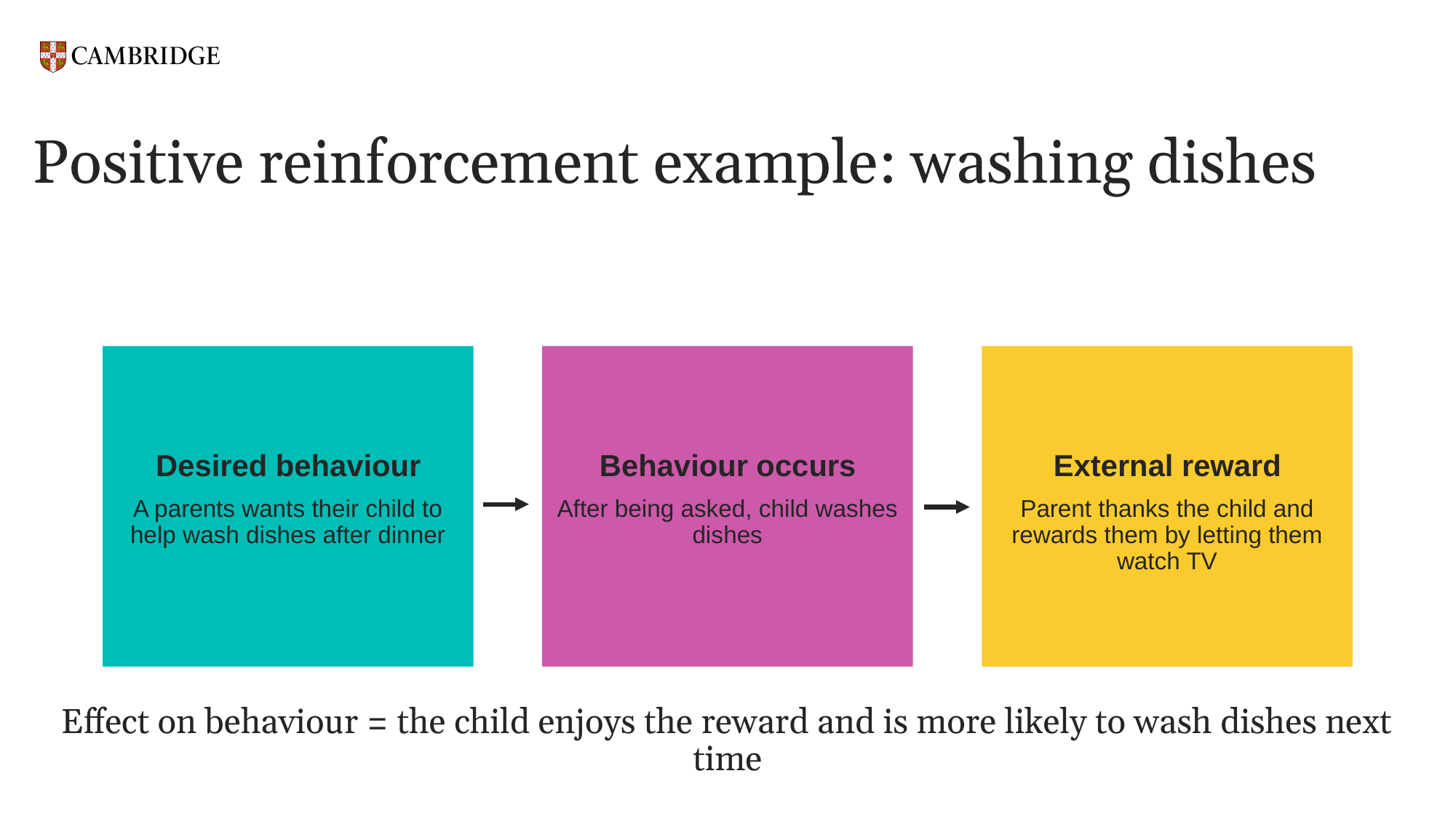

# Positive reinforcement example: washing dishes
A parents wants their child to help wash dishes after dinner
Parent thanks the child and rewards them by letting them watch TV
After being asked, child washes dishes
Desired behaviour
External reward
Behaviour occurs
Effect on behaviour = the child enjoys the reward and is more likely to wash dishes next time